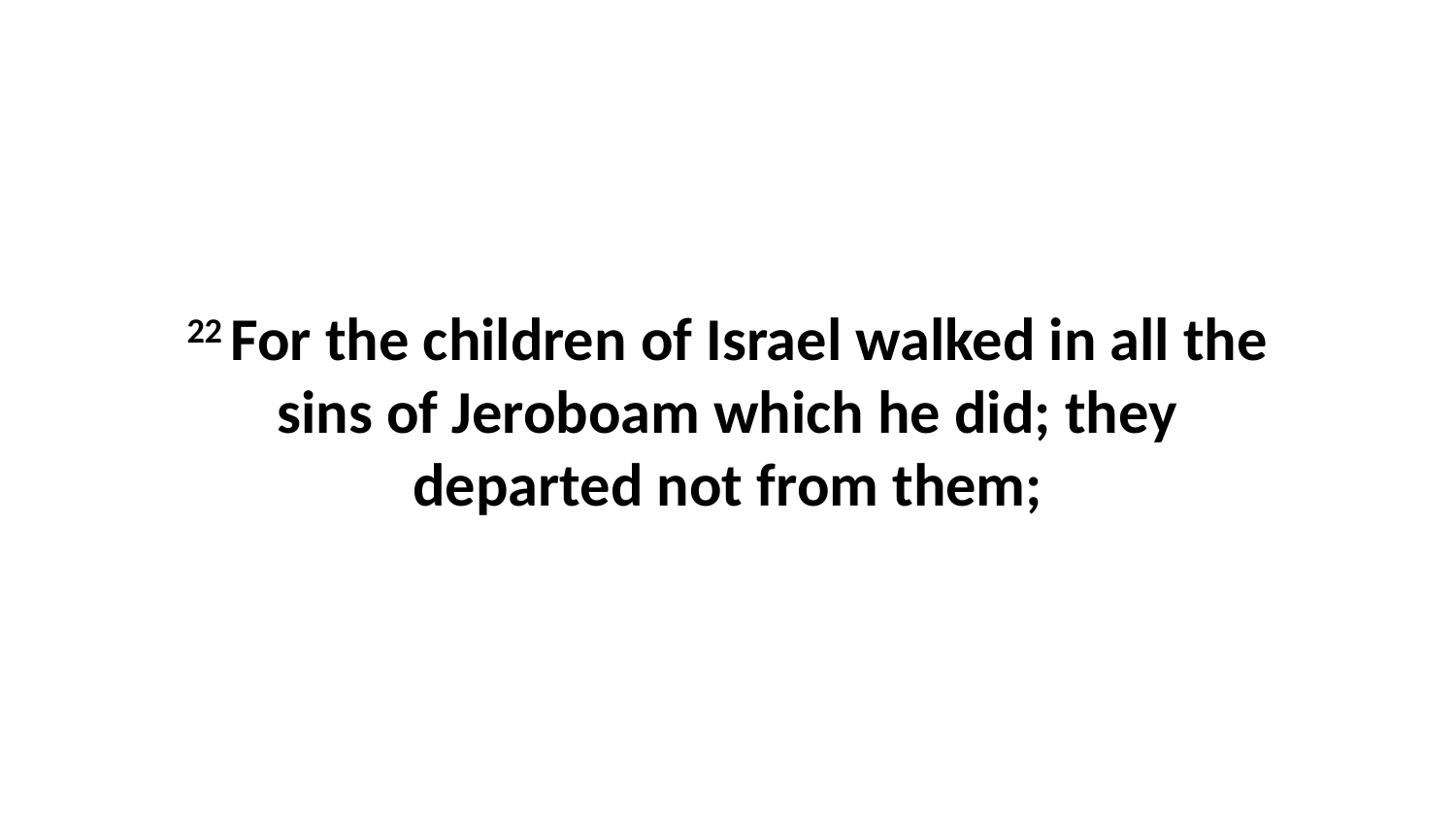

22 For the children of Israel walked in all the sins of Jeroboam which he did; they departed not from them;